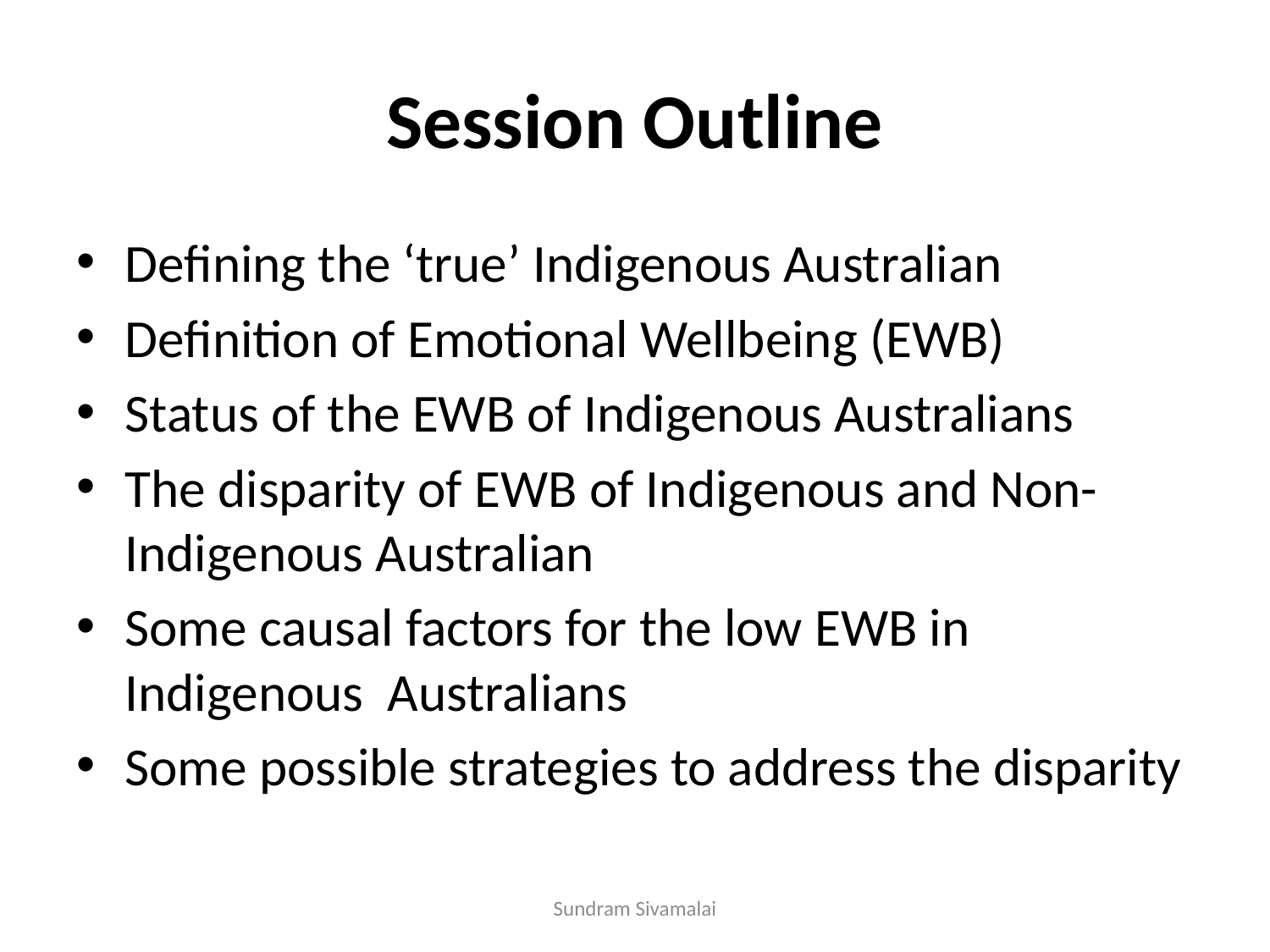

# Session Outline
Defining the ‘true’ Indigenous Australian
Definition of Emotional Wellbeing (EWB)
Status of the EWB of Indigenous Australians
The disparity of EWB of Indigenous and Non-Indigenous Australian
Some causal factors for the low EWB in Indigenous  Australians
Some possible strategies to address the disparity

Sundram Sivamalai